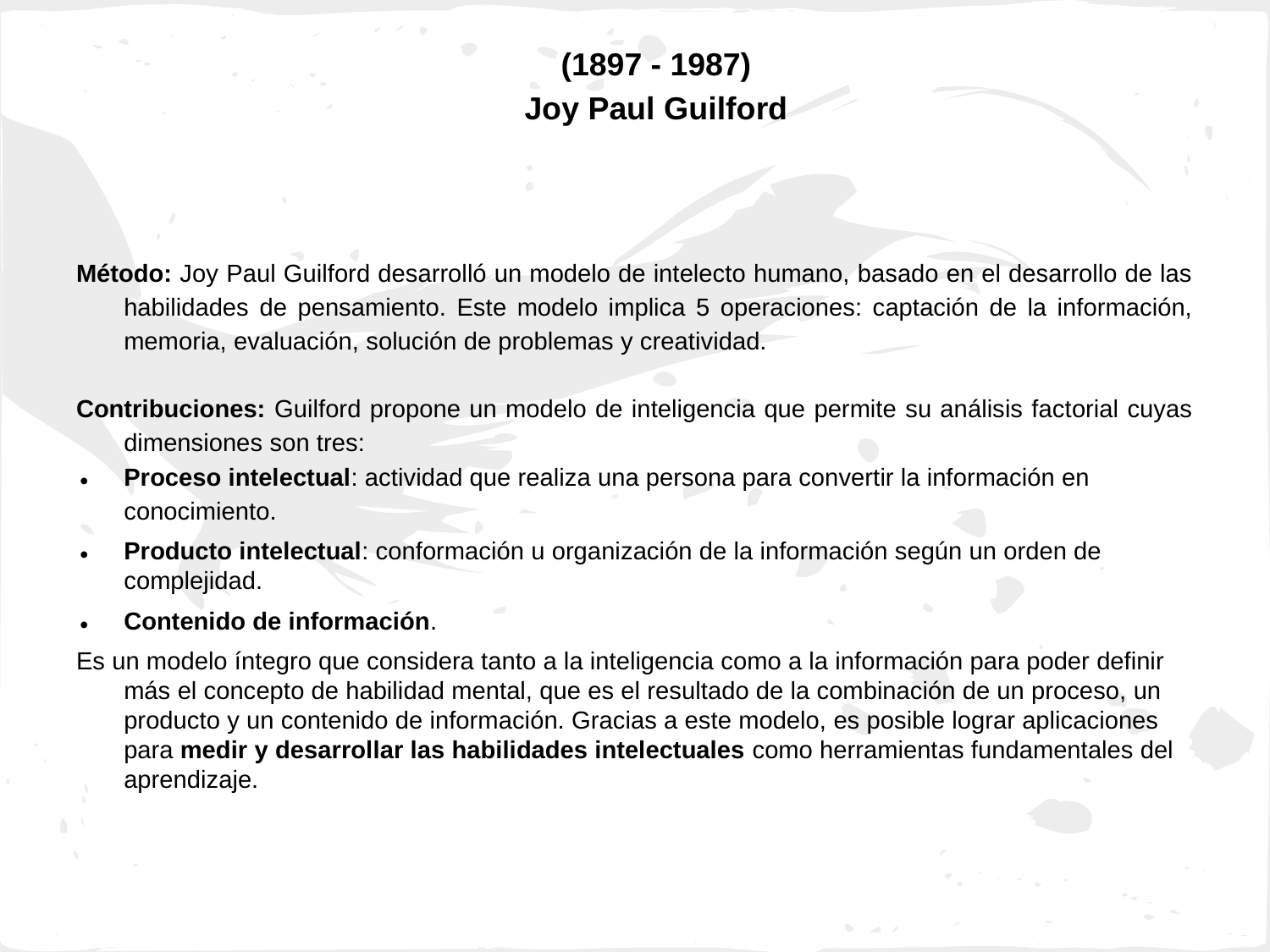

# (1897 - 1987)
Joy Paul Guilford

Método: Joy Paul Guilford desarrolló un modelo de intelecto humano, basado en el desarrollo de las habilidades de pensamiento. Este modelo implica 5 operaciones: captación de la información, memoria, evaluación, solución de problemas y creatividad.

Contribuciones: Guilford propone un modelo de inteligencia que permite su análisis factorial cuyas dimensiones son tres:
● 	Proceso intelectual: actividad que realiza una persona para convertir la información en conocimiento.
● 	Producto intelectual: conformación u organización de la información según un orden de complejidad.
● 	Contenido de información.
Es un modelo íntegro que considera tanto a la inteligencia como a la información para poder definir más el concepto de habilidad mental, que es el resultado de la combinación de un proceso, un producto y un contenido de información. Gracias a este modelo, es posible lograr aplicaciones para medir y desarrollar las habilidades intelectuales como herramientas fundamentales del aprendizaje.